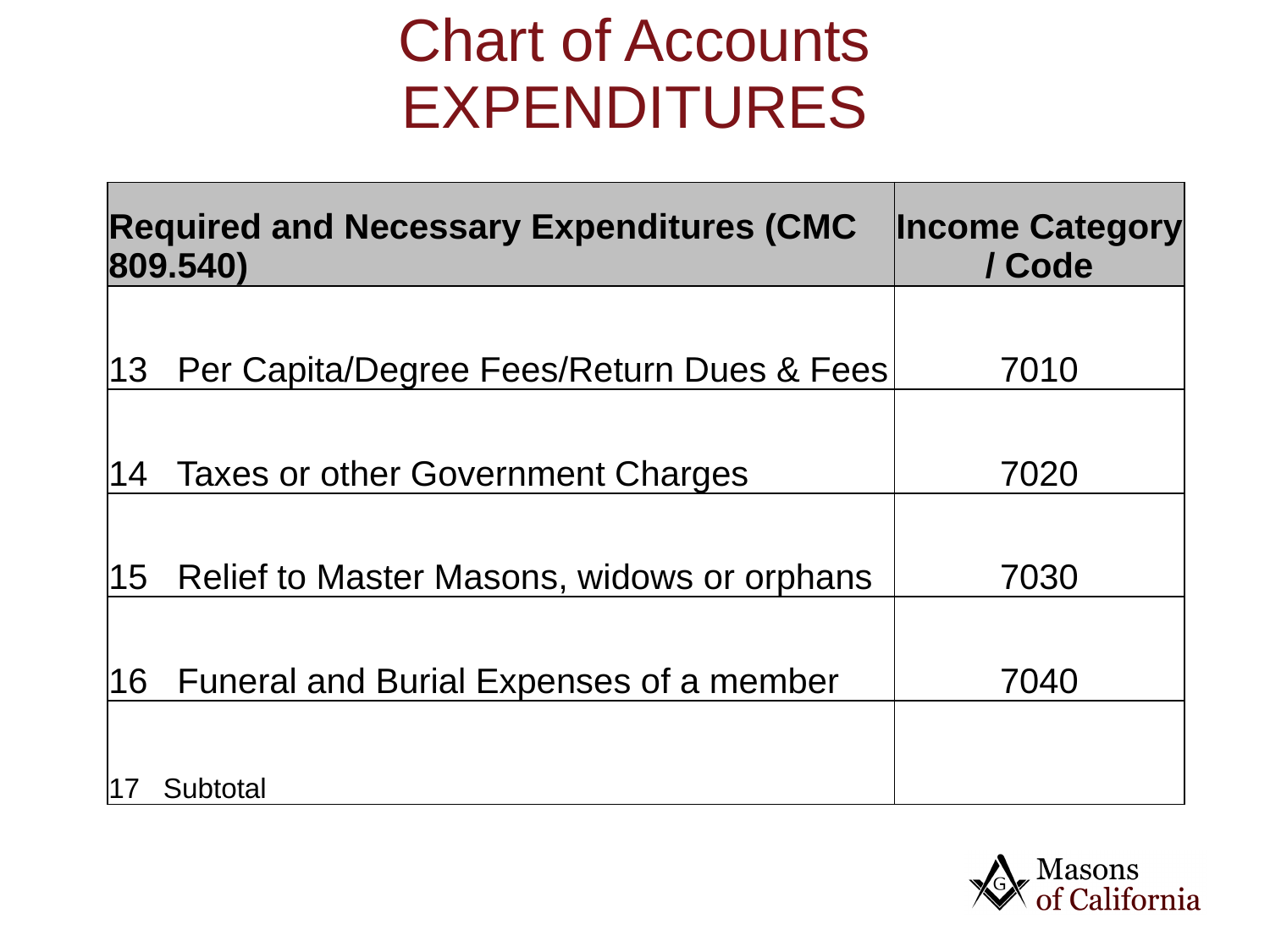

# Chart of Accounts EXPENDITURES

| Required and Necessary Expenditures (CMC 809.540) | Income Category / Code |
| --- | --- |
| 13 Per Capita/Degree Fees/Return Dues & Fees | 7010 |
| 14 Taxes or other Government Charges | 7020 |
| 15 Relief to Master Masons, widows or orphans | 7030 |
| 16 Funeral and Burial Expenses of a member | 7040 |
| 17 Subtotal |  |